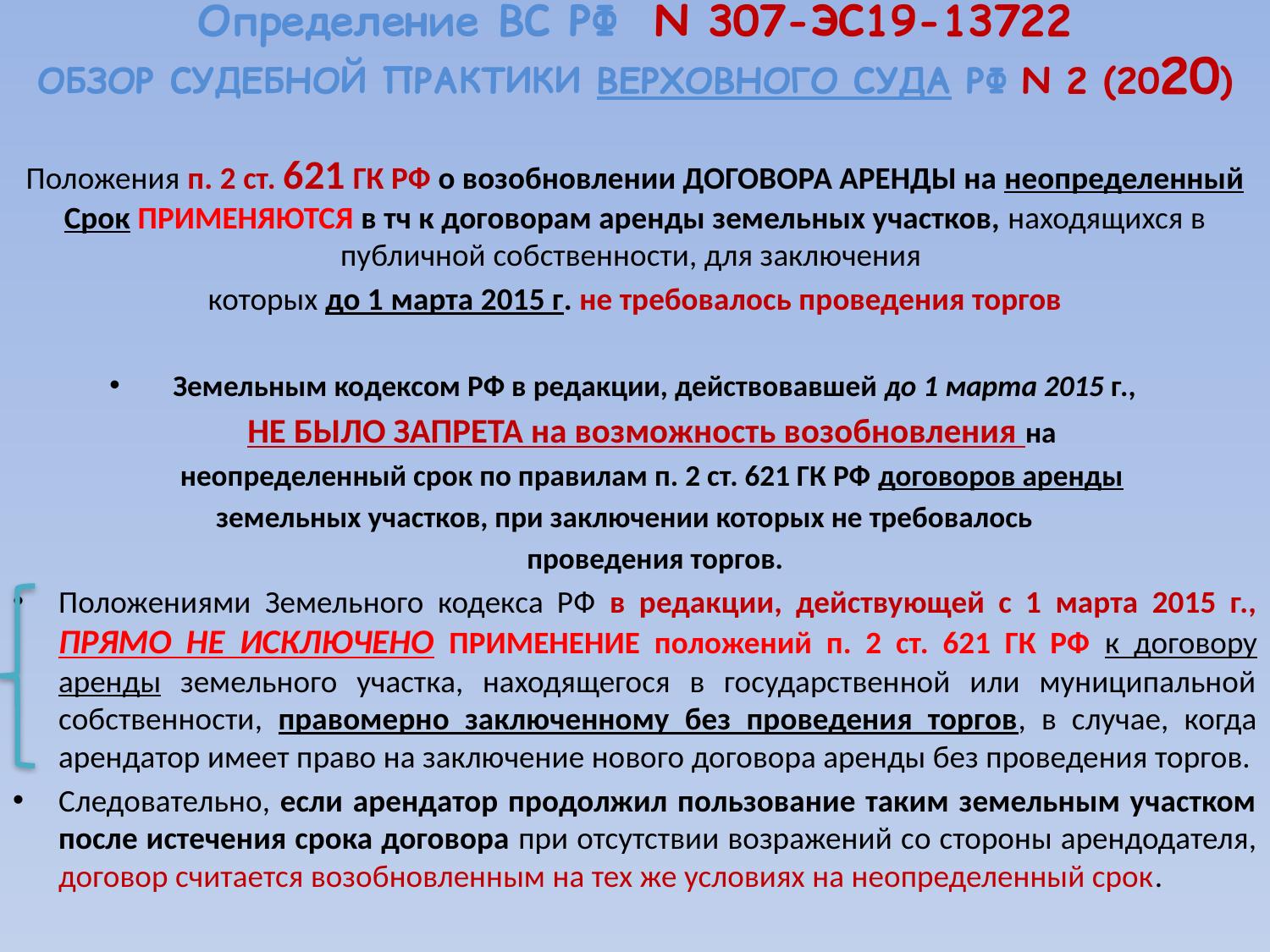

# Определение ВС РФ  N 307-ЭС19-13722 ОБЗОР СУДЕБНОЙ ПРАКТИКИ ВЕРХОВНОГО СУДА РФ N 2 (2020)

Положения п. 2 ст. 621 ГК РФ о возобновлении ДОГОВОРА АРЕНДЫ на неопределенный Срок ПРИМЕНЯЮТСЯ в тч к договорам аренды земельных участков, находящихся в публичной собственности, для заключения
которых до 1 марта 2015 г. не требовалось проведения торгов

Земельным кодексом РФ в редакции, действовавшей до 1 марта 2015 г.,
      НЕ БЫЛО ЗАПРЕТА на возможность возобновления на
      неопределенный срок по правилам п. 2 ст. 621 ГК РФ договоров аренды
земельных участков, при заключении которых не требовалось
      проведения торгов.
Положениями Земельного кодекса РФ в редакции, действующей с 1 марта 2015 г., ПРЯМО НЕ ИСКЛЮЧЕНО ПРИМЕНЕНИЕ положений п. 2 ст. 621 ГК РФ к договору аренды земельного участка, находящегося в государственной или муниципальной собственности, правомерно заключенному без проведения торгов, в случае, когда арендатор имеет право на заключение нового договора аренды без проведения торгов.
Следовательно, если арендатор продолжил пользование таким земельным участком после истечения срока договора при отсутствии возражений со стороны арендодателя, договор считается возобновленным на тех же условиях на неопределенный срок.